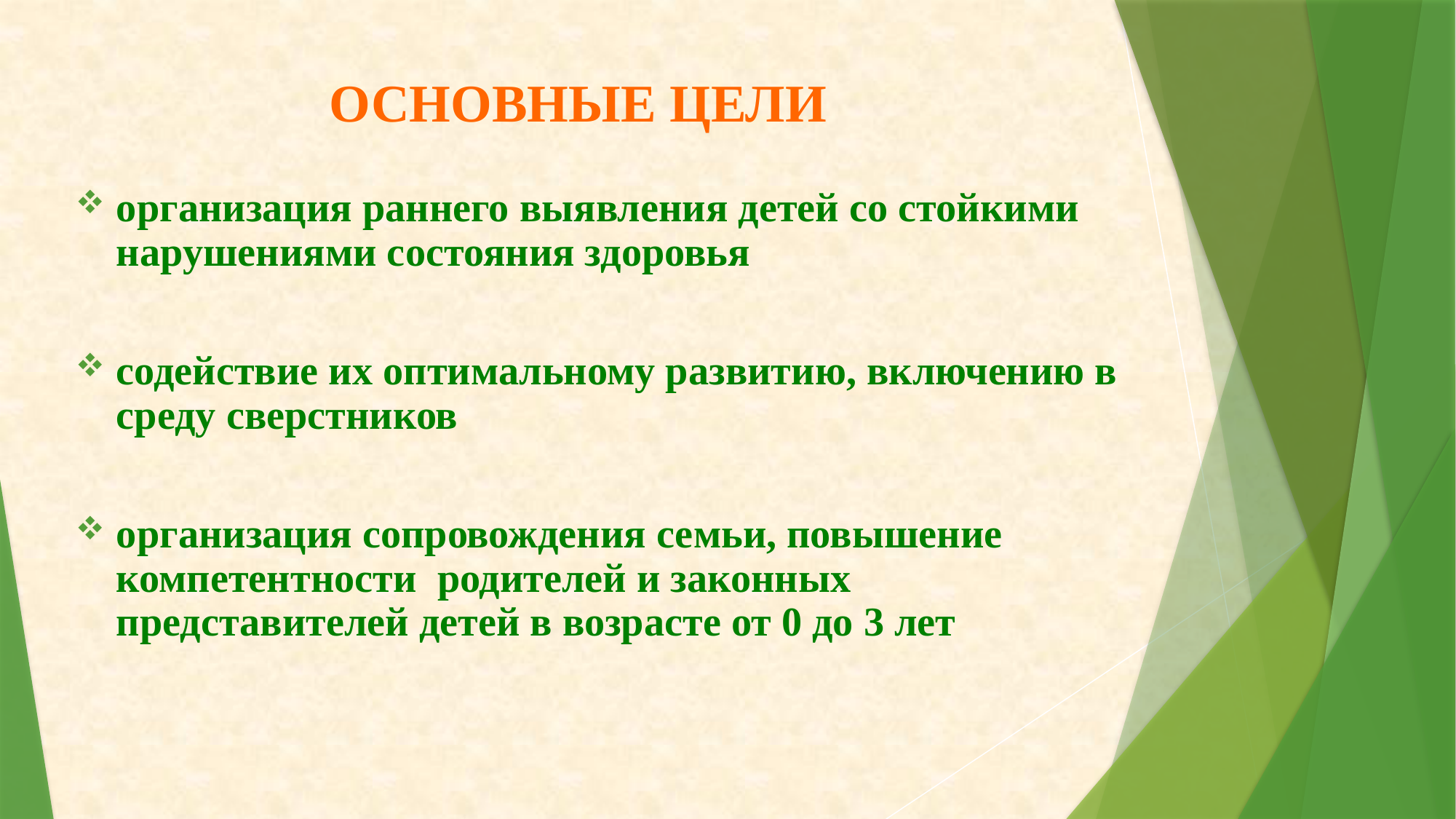

# ОСНОВНЫЕ ЦЕЛИ
организация раннего выявления детей со стойкими нарушениями состояния здоровья

содействие их оптимальному развитию, включению в среду сверстников

организация сопровождения семьи, повышение компетентности  родителей и законных представителей детей в возрасте от 0 до 3 лет